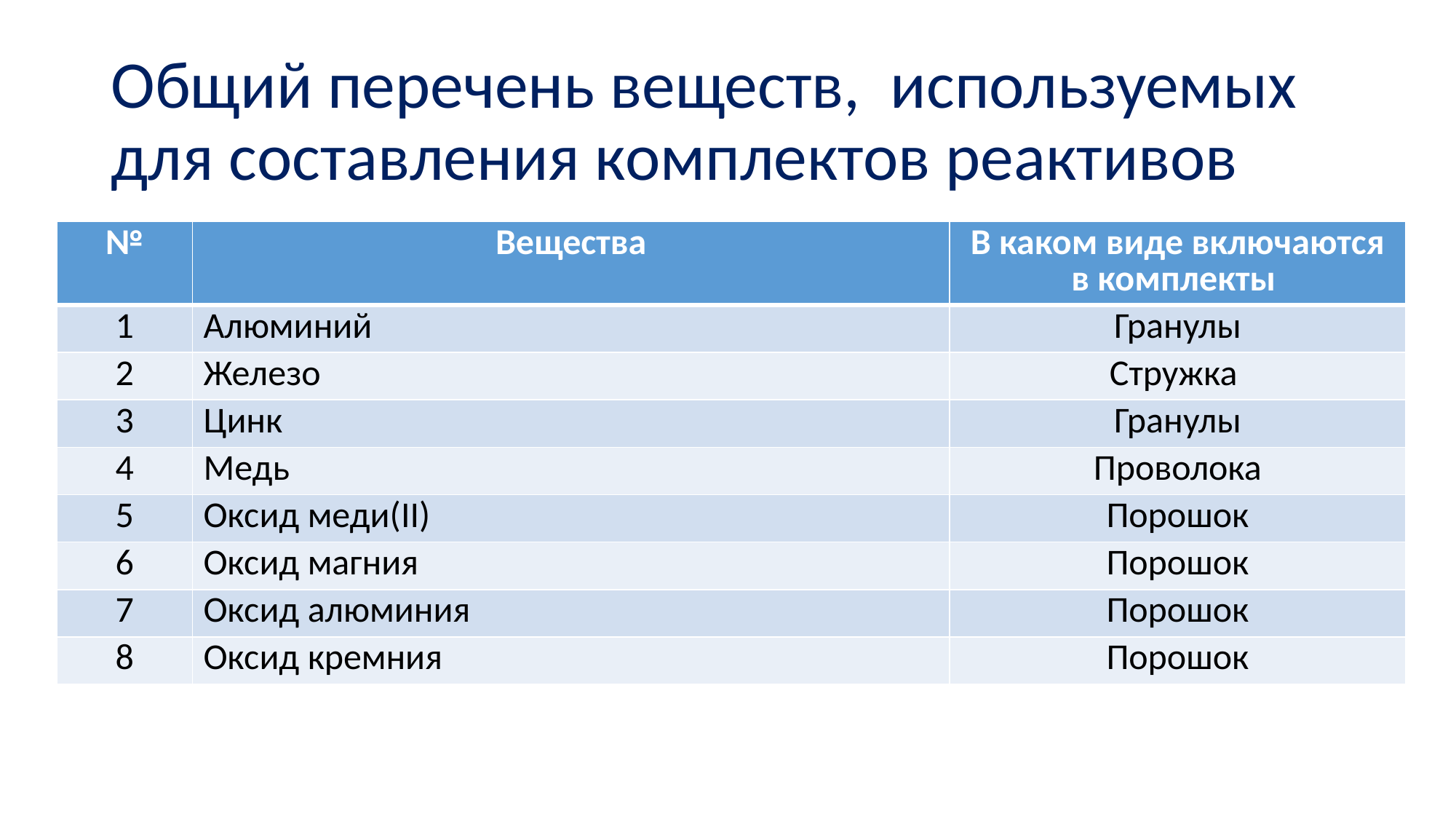

# Общий перечень веществ,  используемых для составления комплектов реактивов
| № | Вещества | В каком виде включаются в комплекты |
| --- | --- | --- |
| 1 | Алюминий | Гранулы |
| 2 | Железо | Стружка |
| 3 | Цинк | Гранулы |
| 4 | Медь | Проволока |
| 5 | Оксид меди(II) | Порошок |
| 6 | Оксид магния | Порошок |
| 7 | Оксид алюминия | Порошок |
| 8 | Оксид кремния | Порошок |